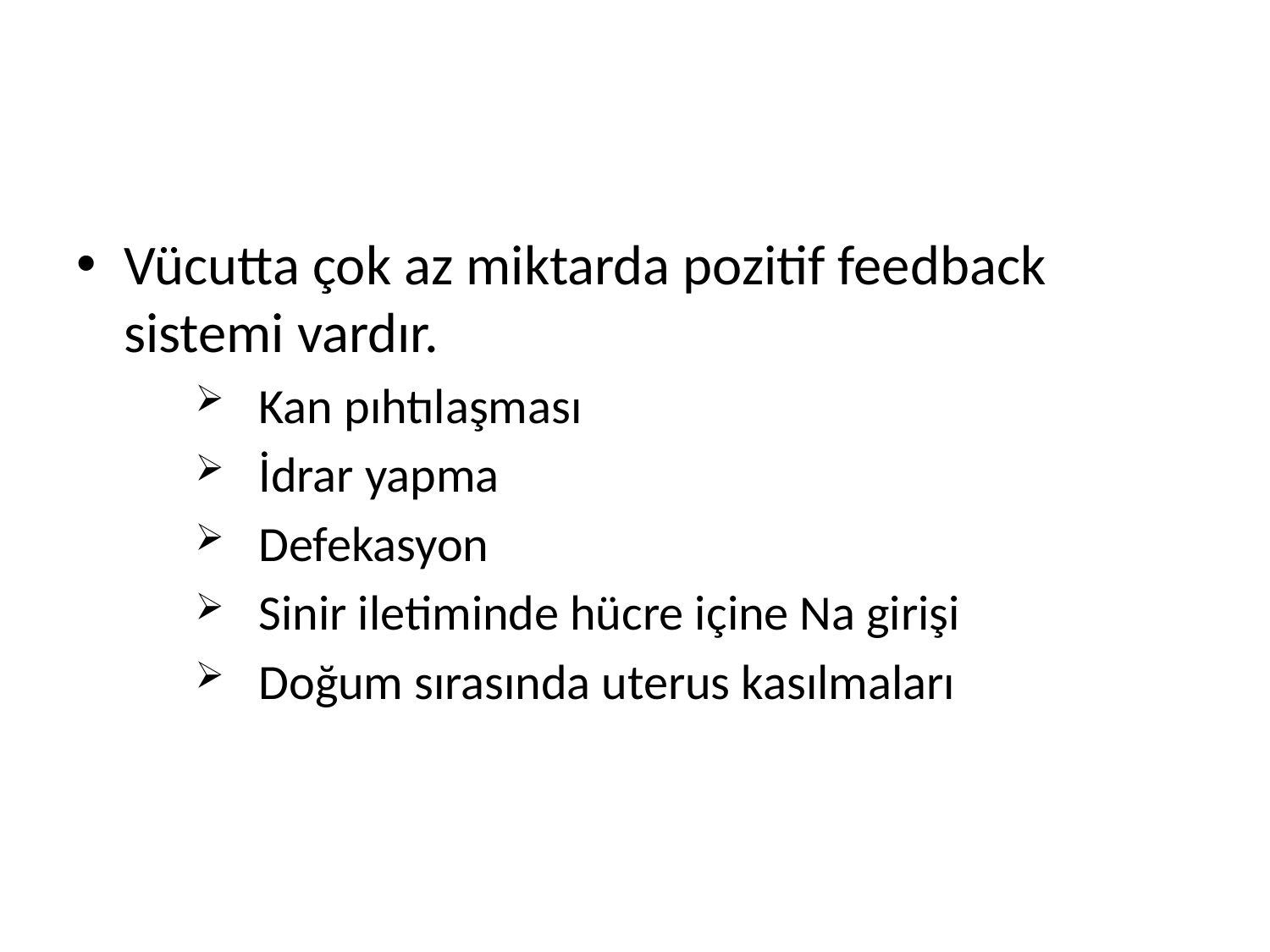

#
Vücutta çok az miktarda pozitif feedback sistemi vardır.
Kan pıhtılaşması
İdrar yapma
Defekasyon
Sinir iletiminde hücre içine Na girişi
Doğum sırasında uterus kasılmaları